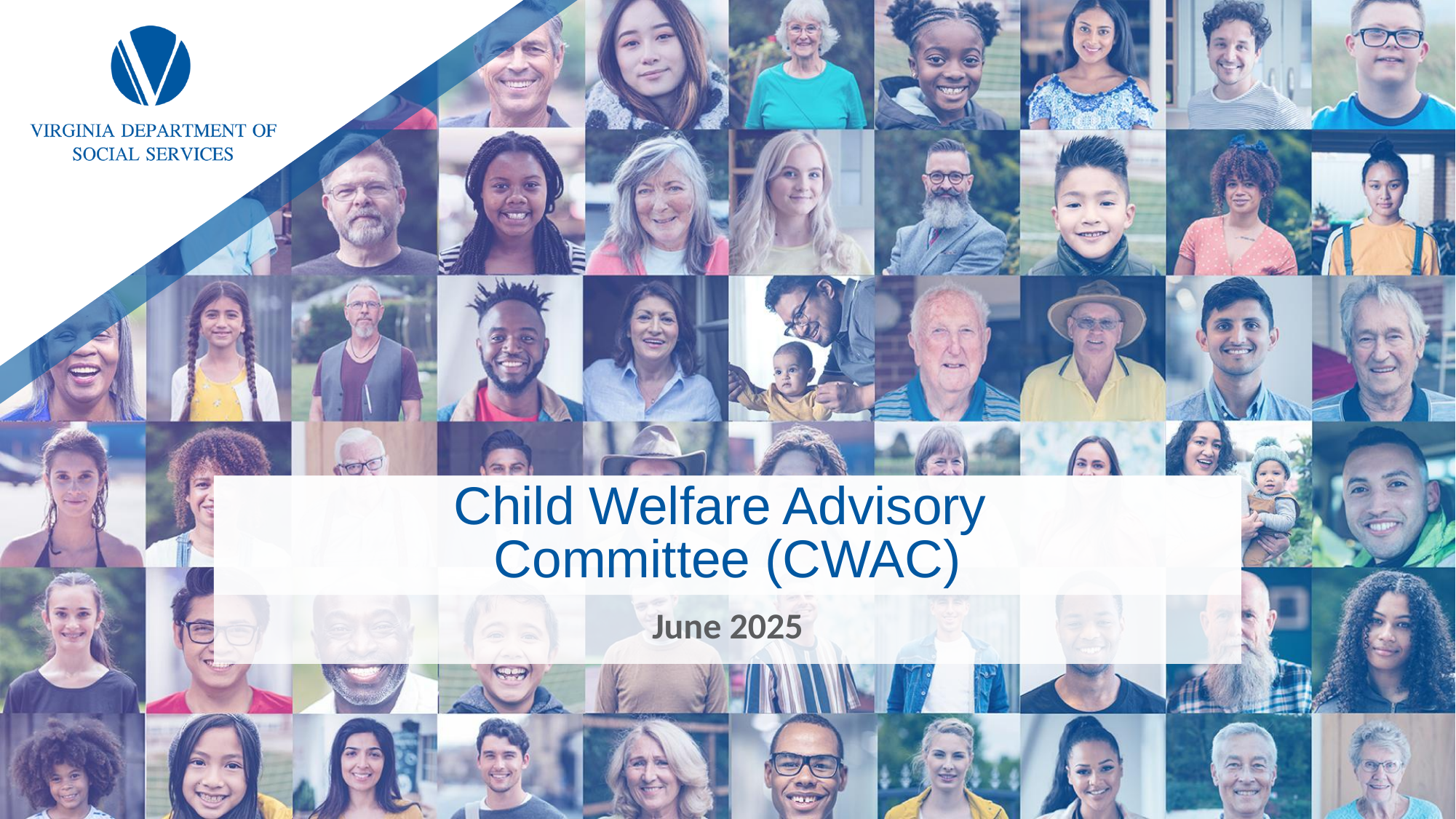

# Child Welfare Advisory Committee (CWAC)
June 2025